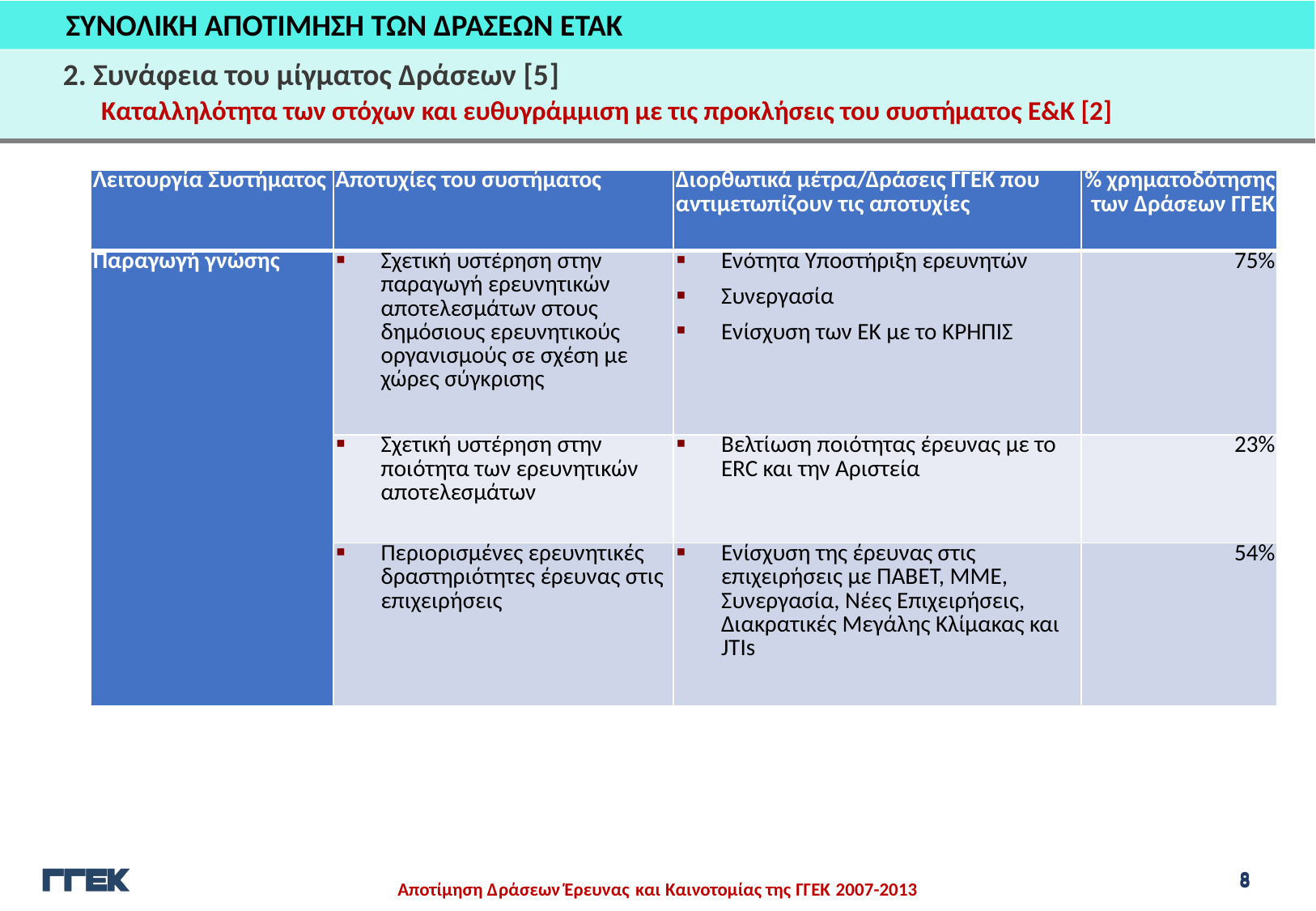

ΣΥΝΟΛΙΚΗ ΑΠΟΤΙΜΗΣΗ ΤΩΝ ΔΡΑΣΕΩΝ ΕΤΑΚ
2. Συνάφεια του μίγματος Δράσεων [5]

Καταλληλότητα των στόχων και ευθυγράμμιση με τις προκλήσεις του συστήματος Ε&Κ [2]
| Λειτουργία Συστήματος | Αποτυχίες του συστήματος | Διορθωτικά μέτρα/Δράσεις ΓΓΕΚ που αντιμετωπίζουν τις αποτυχίες | % χρηματοδότησης των Δράσεων ΓΓΕΚ |
| --- | --- | --- | --- |
| Παραγωγή γνώσης | Σχετική υστέρηση στην παραγωγή ερευνητικών αποτελεσμάτων στους δημόσιους ερευνητικούς οργανισμούς σε σχέση με χώρες σύγκρισης | Ενότητα Υποστήριξη ερευνητών Συνεργασία Ενίσχυση των ΕΚ με το ΚΡΗΠΙΣ | 75% |
|  | Σχετική υστέρηση στην ποιότητα των ερευνητικών αποτελεσμάτων | Βελτίωση ποιότητας έρευνας με το ERC και την Αριστεία | 23% |
|  | Περιορισμένες ερευνητικές δραστηριότητες έρευνας στις επιχειρήσεις | Ενίσχυση της έρευνας στις επιχειρήσεις με ΠΑΒΕΤ, ΜΜΕ, Συνεργασία, Νέες Επιχειρήσεις, Διακρατικές Μεγάλης Κλίμακας και JTIs | 54% |
8